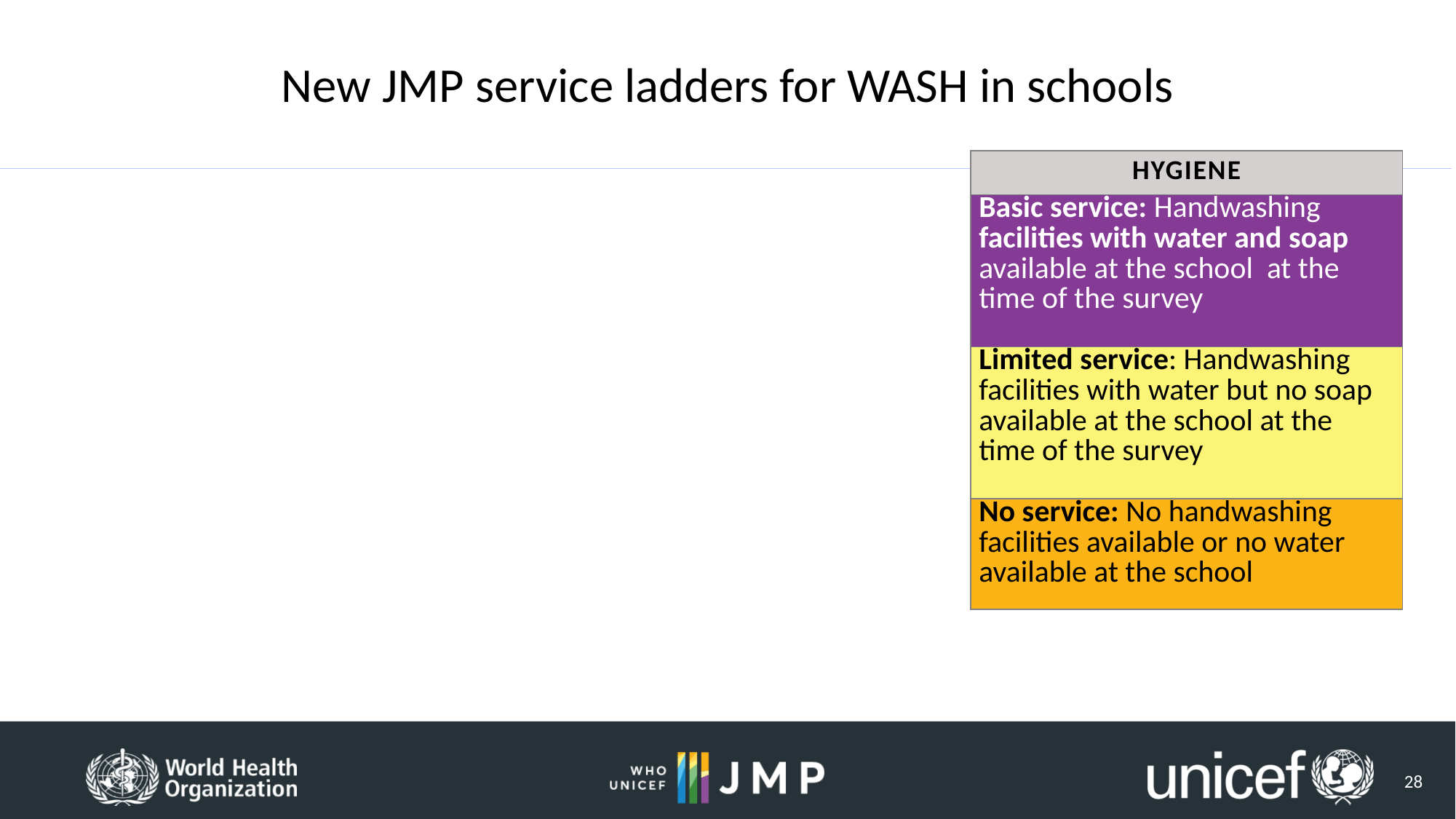

# New JMP service ladders for WASH in schools
| Hygiene |
| --- |
| Basic service: Handwashing facilities with water and soap available at the school at the time of the survey |
| Limited service: Handwashing facilities with water but no soap available at the school at the time of the survey |
| No service: No handwashing facilities available or no water available at the school |
28